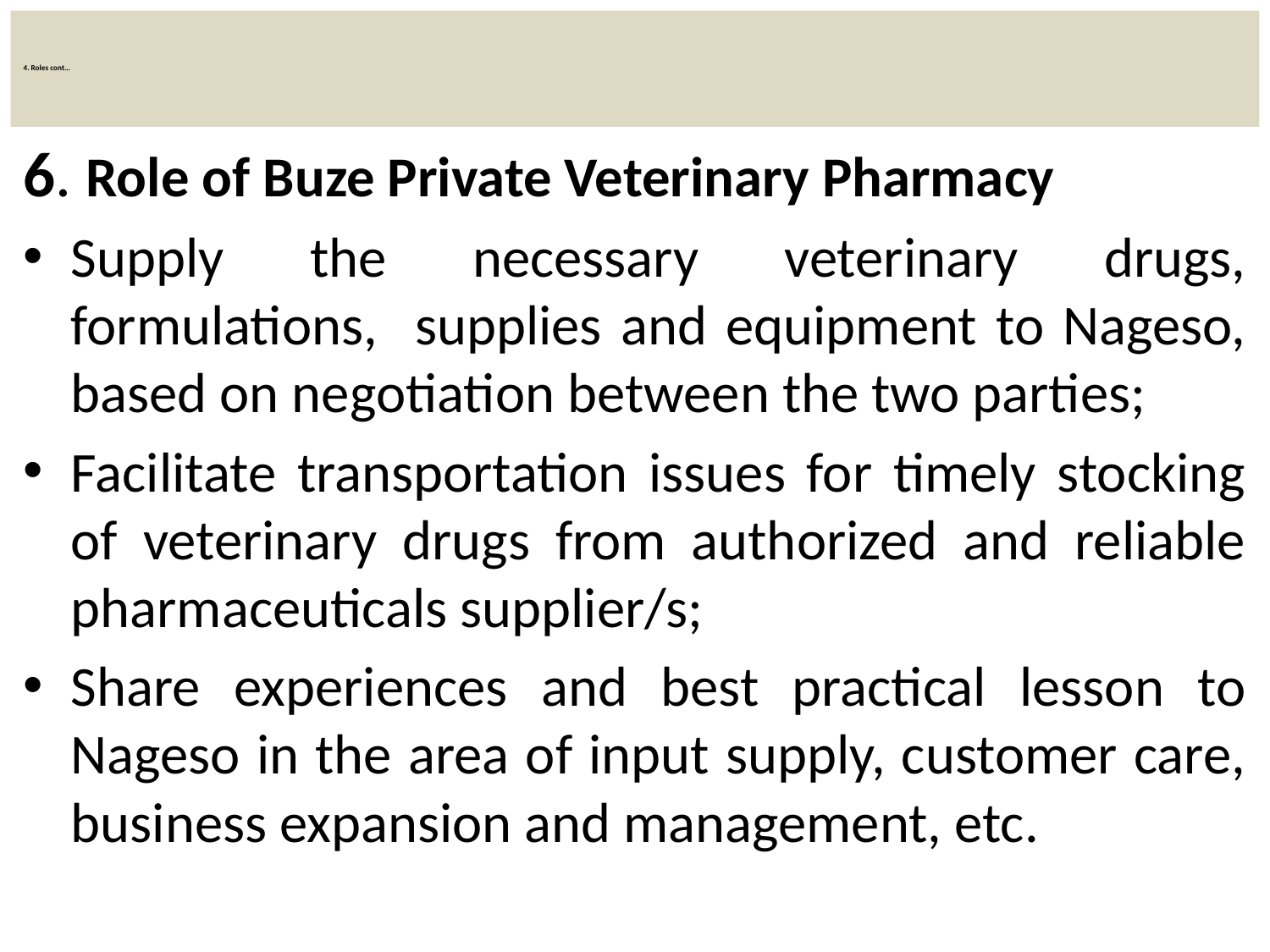

# 4. Roles cont…
6. Role of Buze Private Veterinary Pharmacy
Supply the necessary veterinary drugs, formulations,  supplies and equipment to Nageso, based on negotiation between the two parties;
Facilitate transportation issues for timely stocking of veterinary drugs from authorized and reliable pharmaceuticals supplier/s;
Share experiences and best practical lesson to Nageso in the area of input supply, customer care, business expansion and management, etc.